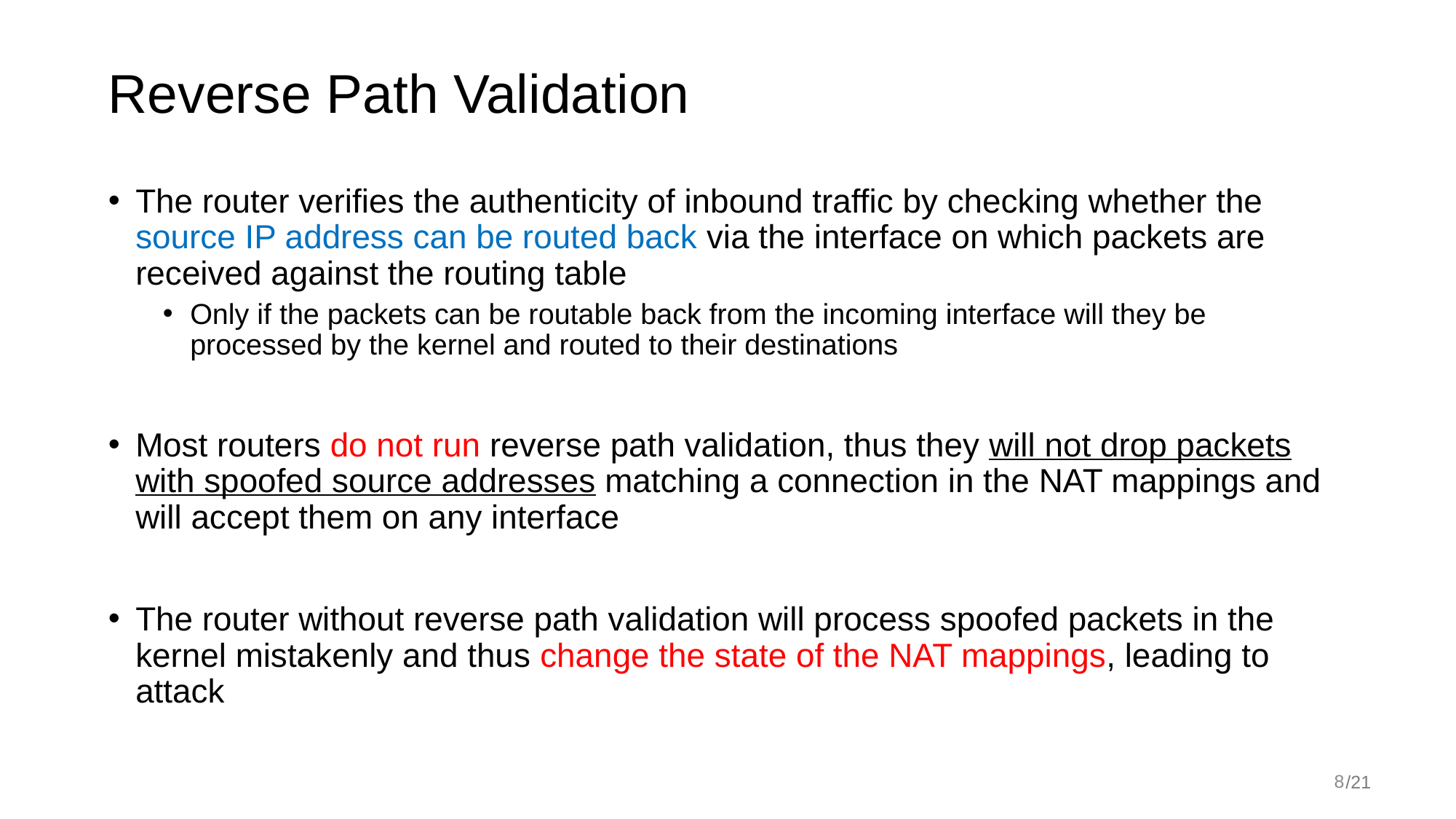

# Reverse Path Validation
The router verifies the authenticity of inbound traffic by checking whether the source IP address can be routed back via the interface on which packets are received against the routing table
Only if the packets can be routable back from the incoming interface will they be processed by the kernel and routed to their destinations

Most routers do not run reverse path validation, thus they will not drop packets with spoofed source addresses matching a connection in the NAT mappings and will accept them on any interface

The router without reverse path validation will process spoofed packets in the kernel mistakenly and thus change the state of the NAT mappings, leading to attack
8